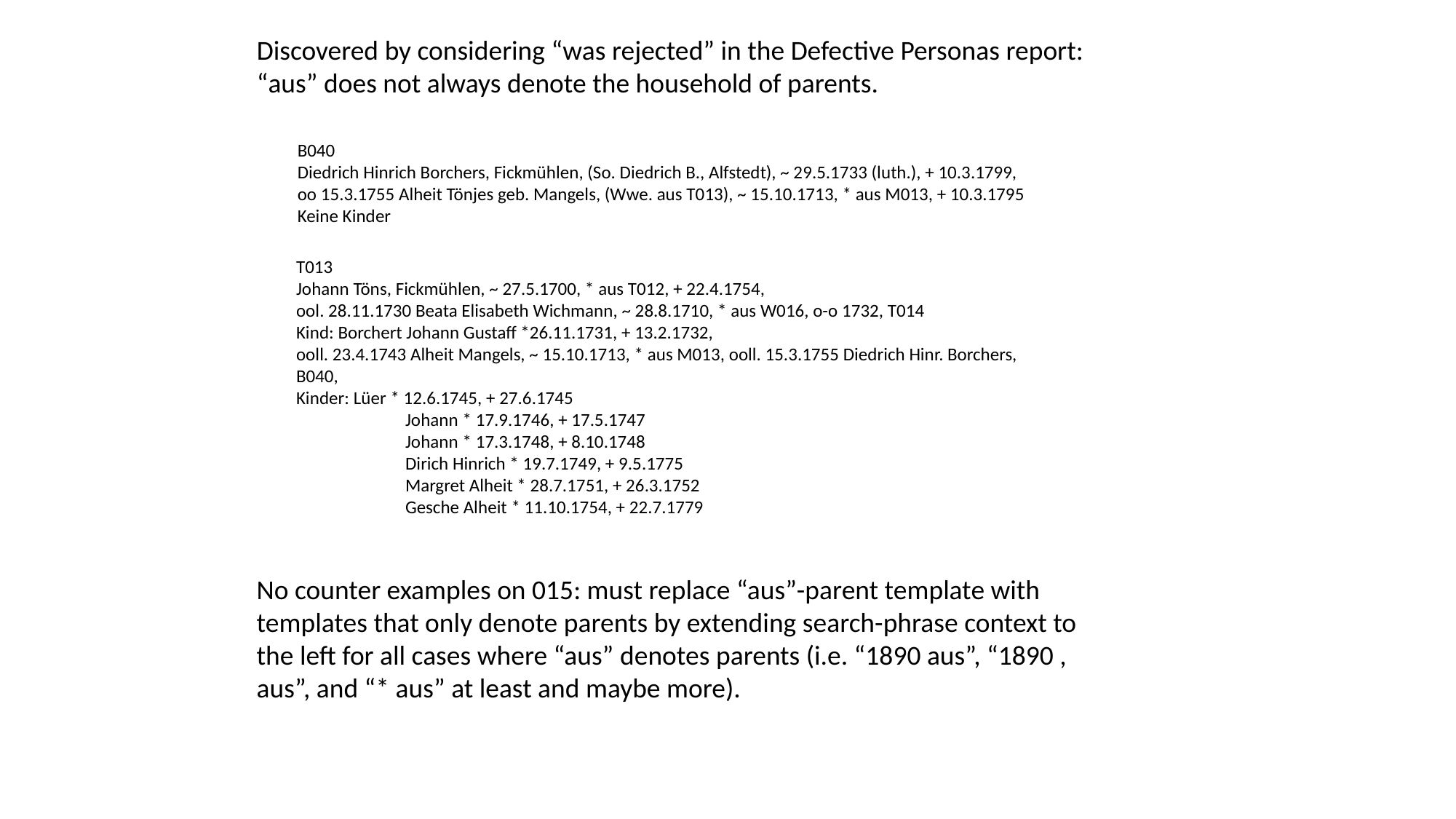

Discovered by considering “was rejected” in the Defective Personas report:
“aus” does not always denote the household of parents.
B040
Diedrich Hinrich Borchers, Fickmühlen, (So. Diedrich B., Alfstedt), ~ 29.5.1733 (luth.), + 10.3.1799,
oo 15.3.1755 Alheit Tönjes geb. Mangels, (Wwe. aus T013), ~ 15.10.1713, * aus M013, + 10.3.1795
Keine Kinder
T013
Johann Töns, Fickmühlen, ~ 27.5.1700, * aus T012, + 22.4.1754,
ool. 28.11.1730 Beata Elisabeth Wichmann, ~ 28.8.1710, * aus W016, o-o 1732, T014
Kind: Borchert Johann Gustaff *26.11.1731, + 13.2.1732,
ooll. 23.4.1743 Alheit Mangels, ~ 15.10.1713, * aus M013, ooll. 15.3.1755 Diedrich Hinr. Borchers,
B040,
Kinder: Lüer * 12.6.1745, + 27.6.1745
	Johann * 17.9.1746, + 17.5.1747
	Johann * 17.3.1748, + 8.10.1748
	Dirich Hinrich * 19.7.1749, + 9.5.1775
	Margret Alheit * 28.7.1751, + 26.3.1752
	Gesche Alheit * 11.10.1754, + 22.7.1779
No counter examples on 015: must replace “aus”-parent template with templates that only denote parents by extending search-phrase context to the left for all cases where “aus” denotes parents (i.e. “1890 aus”, “1890 , aus”, and “* aus” at least and maybe more).